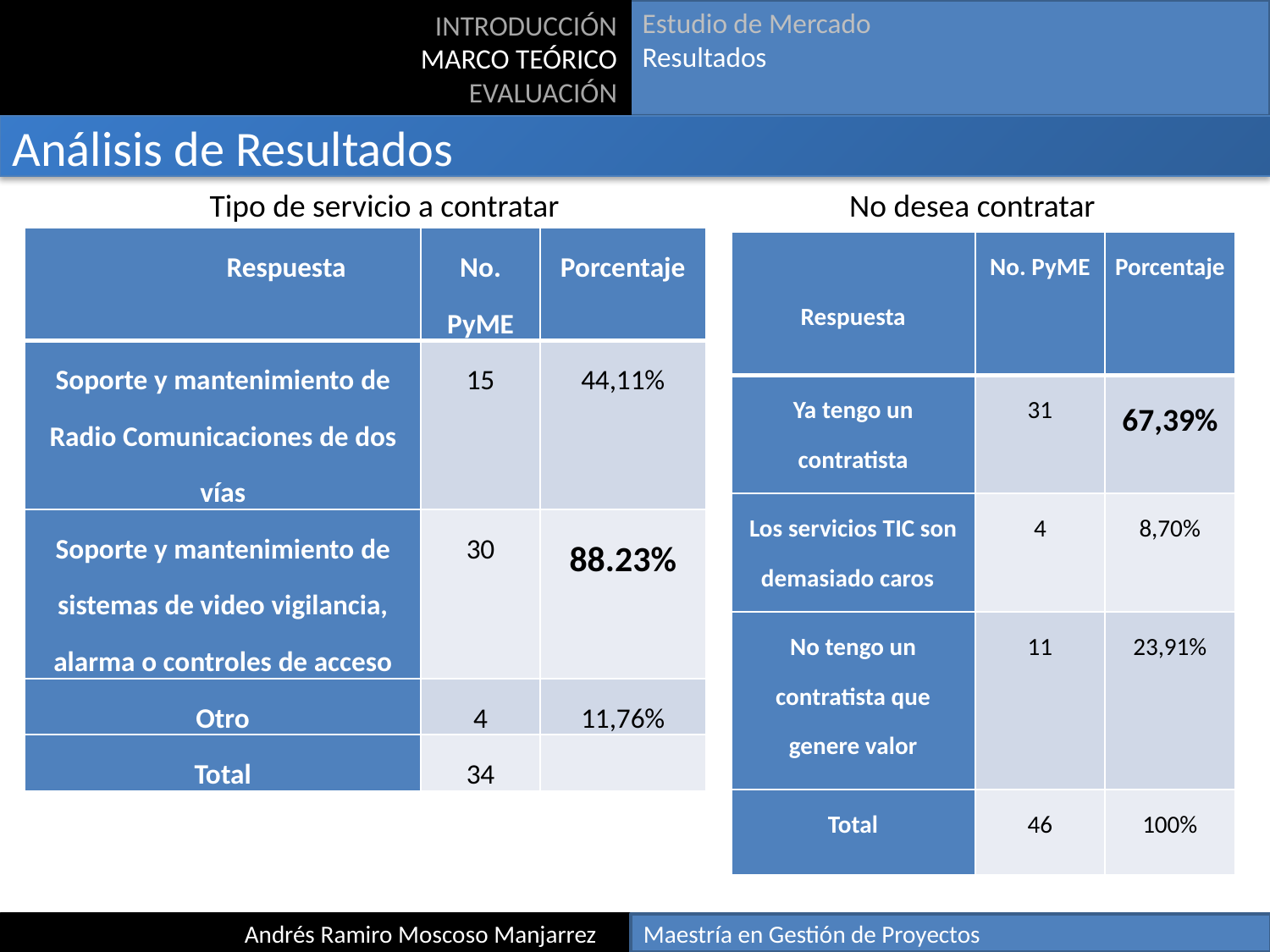

INTRODUCCIÓN
MARCO TEÓRICO
EVALUACIÓN
Estudio de Mercado
Resultados

Análisis de Resultados
No desea contratar
Tipo de servicio a contratar
| Respuesta | No. PyME | Porcentaje |
| --- | --- | --- |
| Soporte y mantenimiento de Radio Comunicaciones de dos vías | 15 | 44,11% |
| Soporte y mantenimiento de sistemas de video vigilancia, alarma o controles de acceso | 30 | 88.23% |
| Otro | 4 | 11,76% |
| Total | 34 |  |
| Respuesta | No. PyME | Porcentaje |
| --- | --- | --- |
| Ya tengo un contratista | 31 | 67,39% |
| Los servicios TIC son demasiado caros | 4 | 8,70% |
| No tengo un contratista que genere valor | 11 | 23,91% |
| Total | 46 | 100% |
Andrés Ramiro Moscoso Manjarrez
Maestría en Gestión de Proyectos